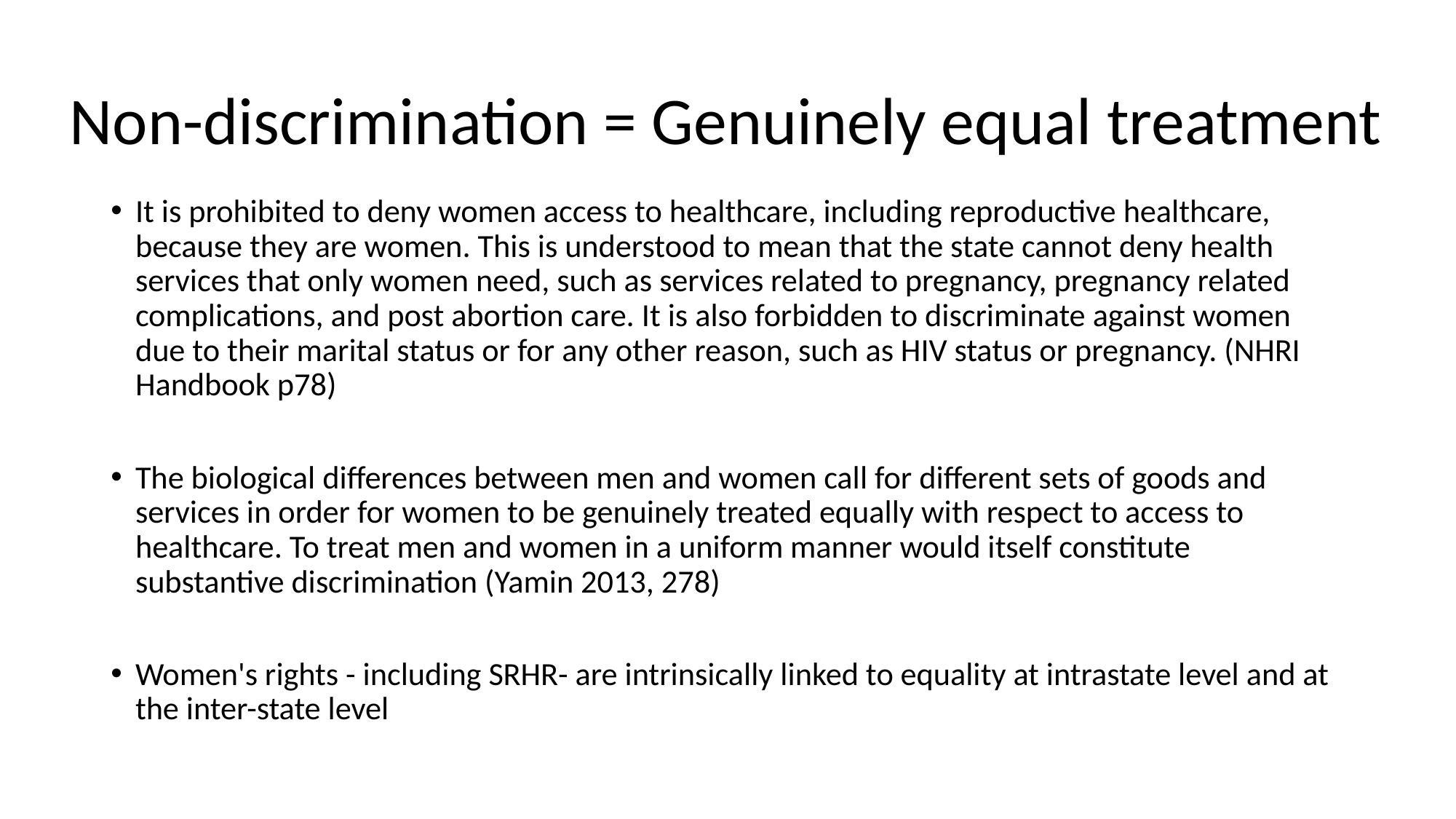

# Non-discrimination = Genuinely equal treatment
It is prohibited to deny women access to healthcare, including reproductive healthcare, because they are women. This is understood to mean that the state cannot deny health services that only women need, such as services related to pregnancy, pregnancy related complications, and post abortion care. It is also forbidden to discriminate against women due to their marital status or for any other reason, such as HIV status or pregnancy. (NHRI Handbook p78)

The biological differences between men and women call for different sets of goods and services in order for women to be genuinely treated equally with respect to access to healthcare. To treat men and women in a uniform manner would itself constitute substantive discrimination (Yamin 2013, 278)

Women's rights - including SRHR- are intrinsically linked to equality at intrastate level and at the inter-state level